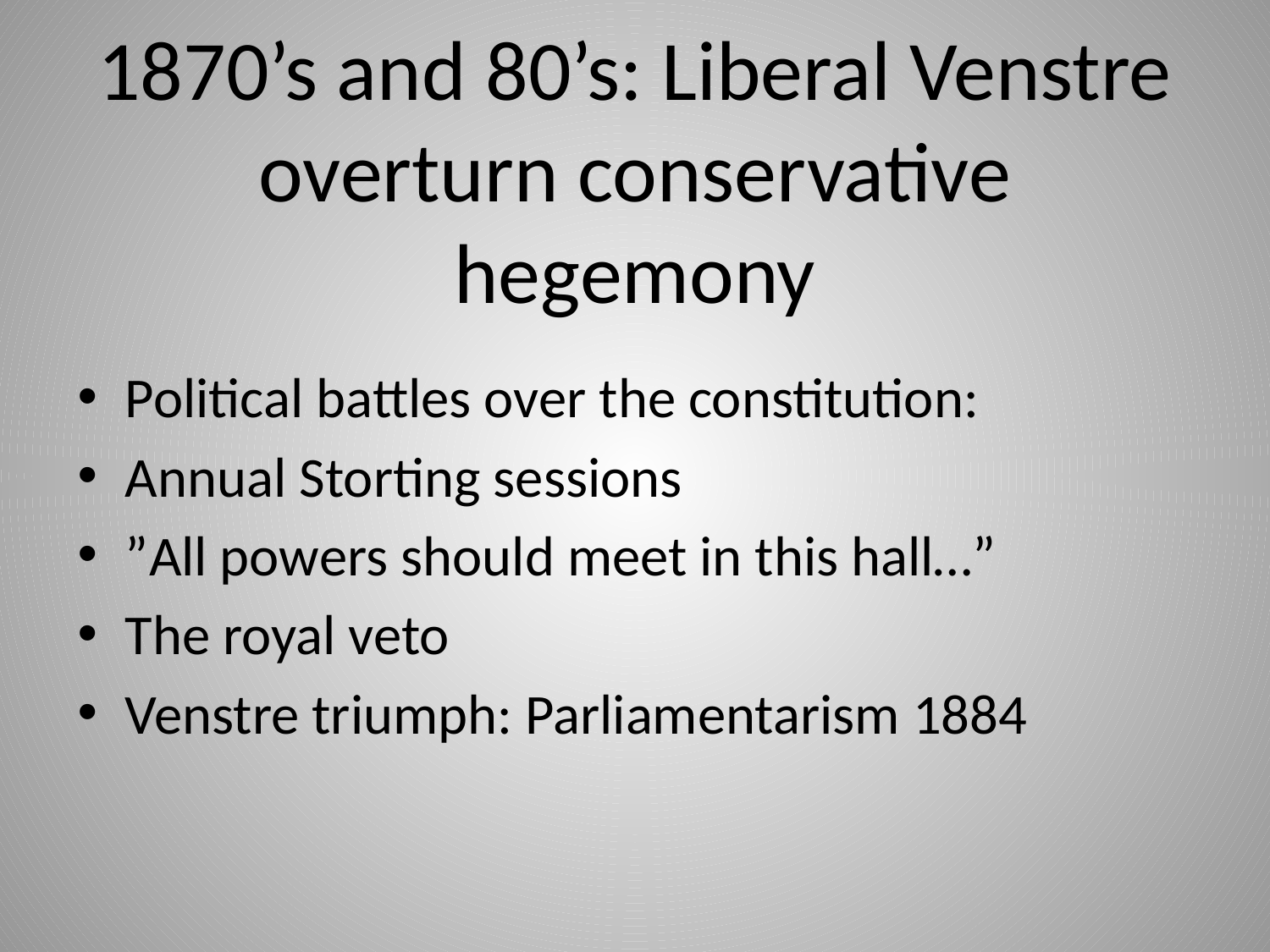

# 1870’s and 80’s: Liberal Venstre overturn conservative hegemony

Political battles over the constitution:
Annual Storting sessions
”All powers should meet in this hall…”
The royal veto
Venstre triumph: Parliamentarism 1884